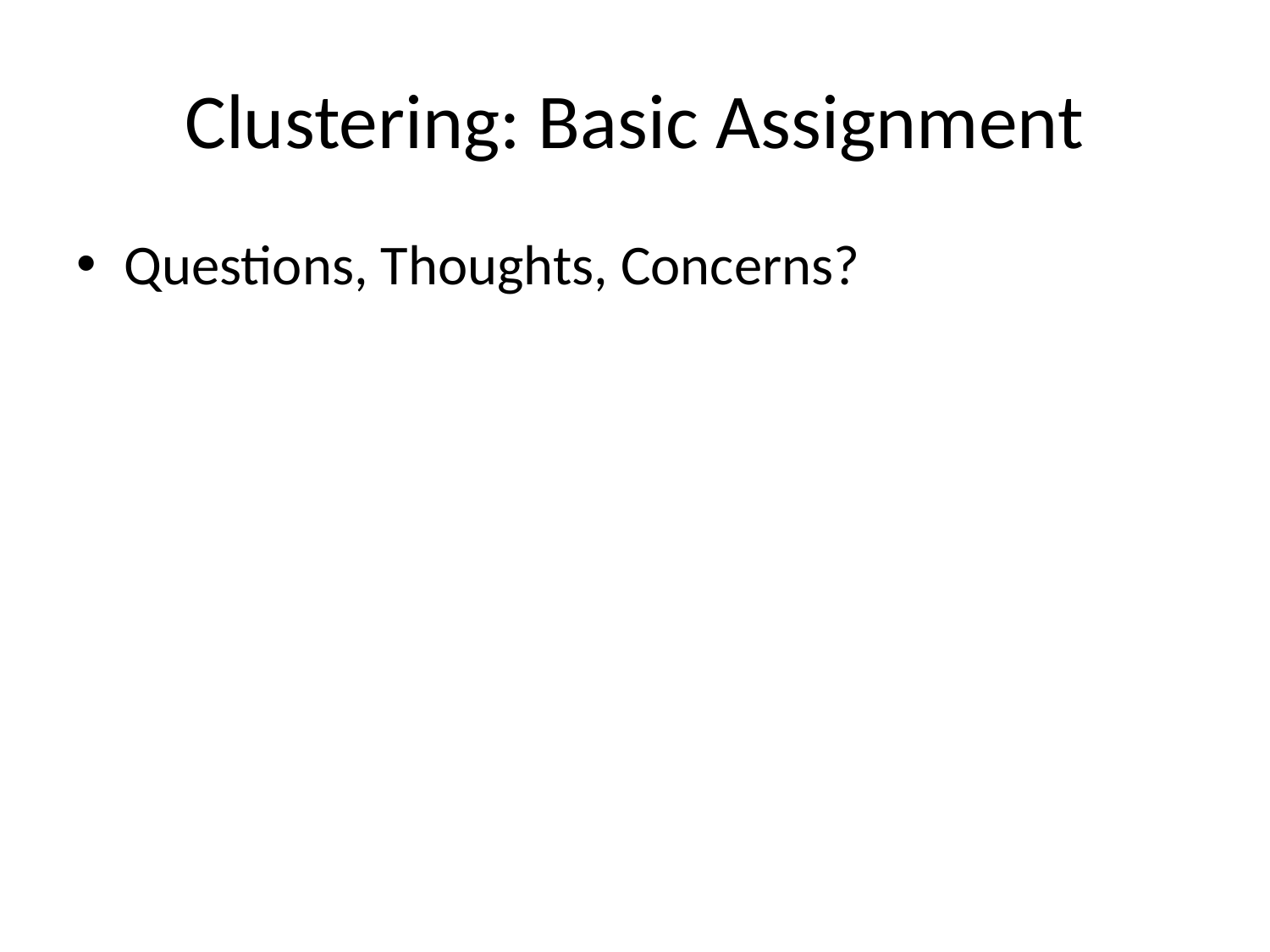

# Clustering: Basic Assignment
Questions, Thoughts, Concerns?